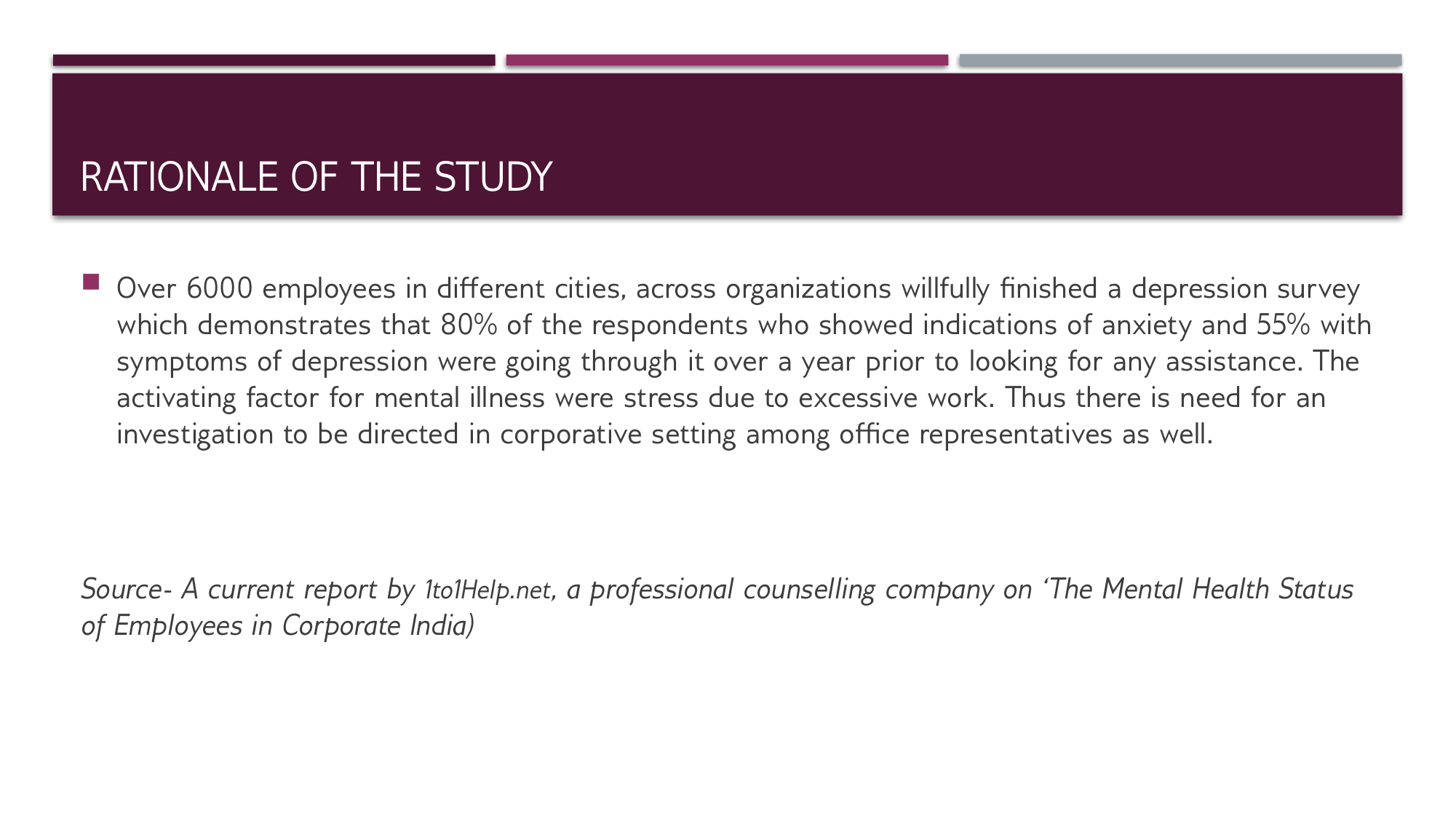

# Rationale of the study
Over 6000 employees in different cities, across organizations willfully finished a depression survey which demonstrates that 80% of the respondents who showed indications of anxiety and 55% with symptoms of depression were going through it over a year prior to looking for any assistance. The activating factor for mental illness were stress due to excessive work. Thus there is need for an investigation to be directed in corporative setting among office representatives as well.

Source- A current report by 1to1Help.net, a professional counselling company on ‘The Mental Health Status of Employees in Corporate India)